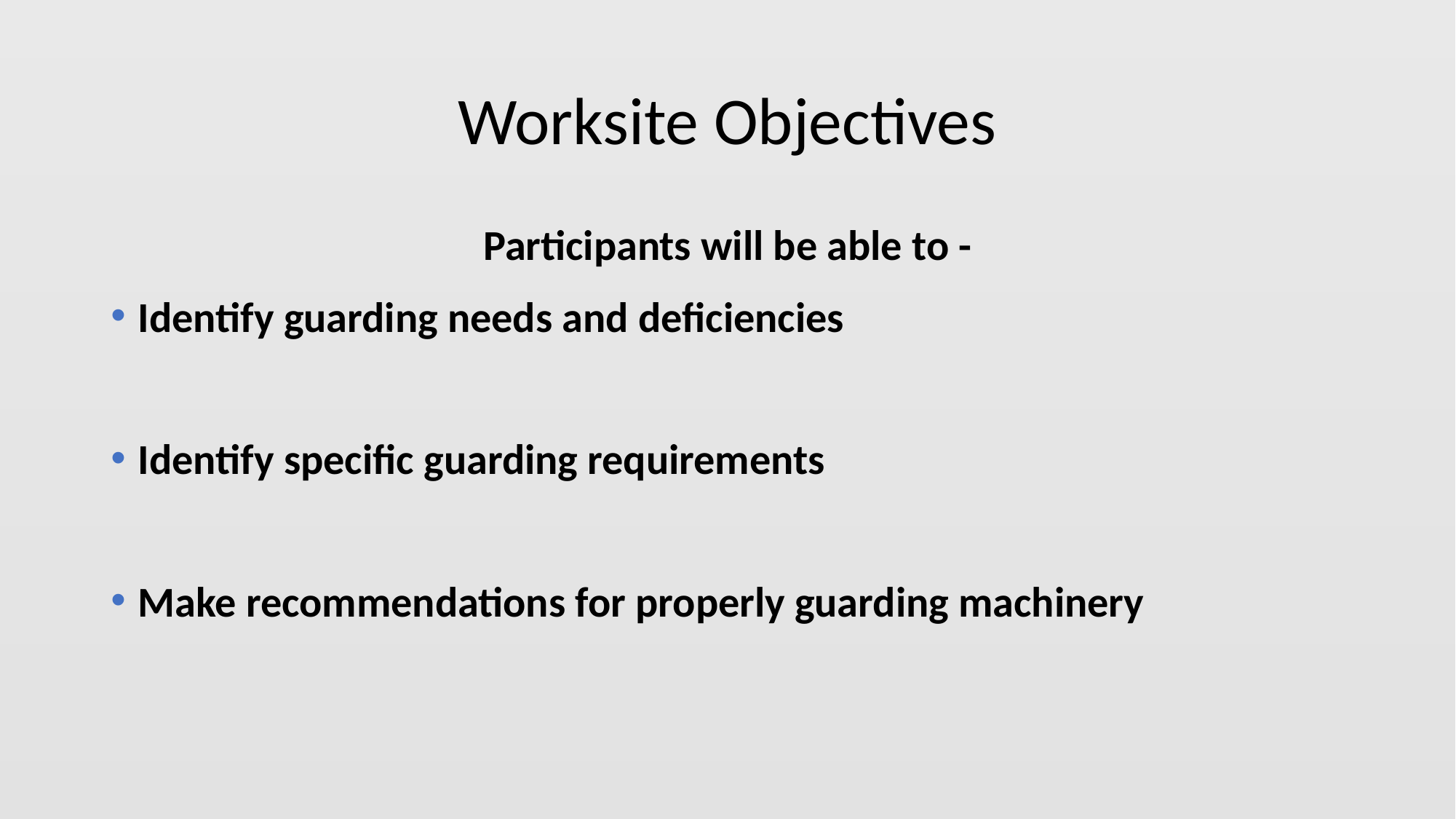

# Worksite Objectives
Participants will be able to -
Identify guarding needs and deficiencies

Identify specific guarding requirements

Make recommendations for properly guarding machinery